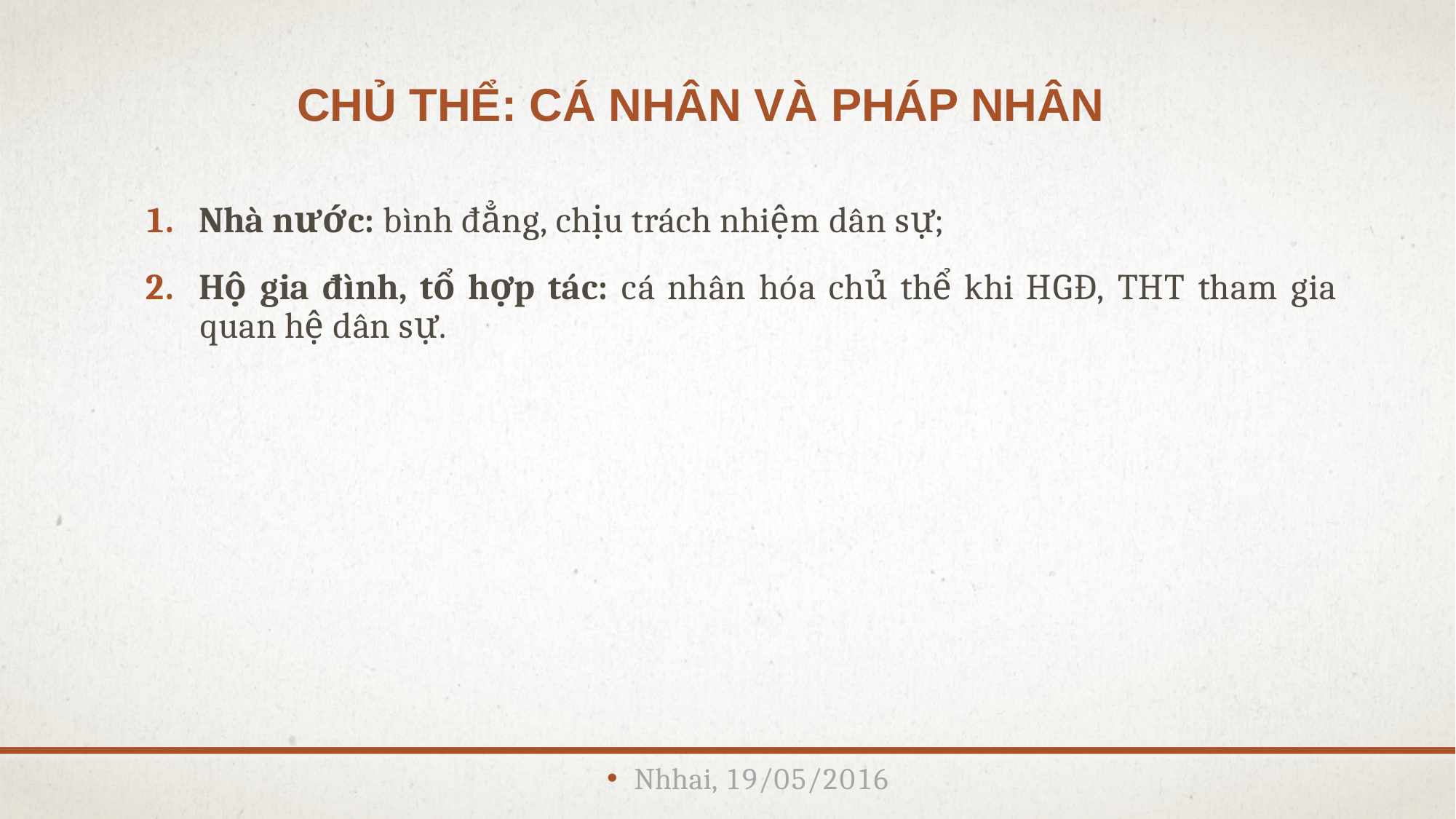

# Chủ thể: cá nhân và pháp nhân
Nhà nước: bình đẳng, chịu trách nhiệm dân sự;
Hộ gia đình, tổ hợp tác: cá nhân hóa chủ thể khi HGĐ, THT tham gia quan hệ dân sự.
Nhhai, 19/05/2016